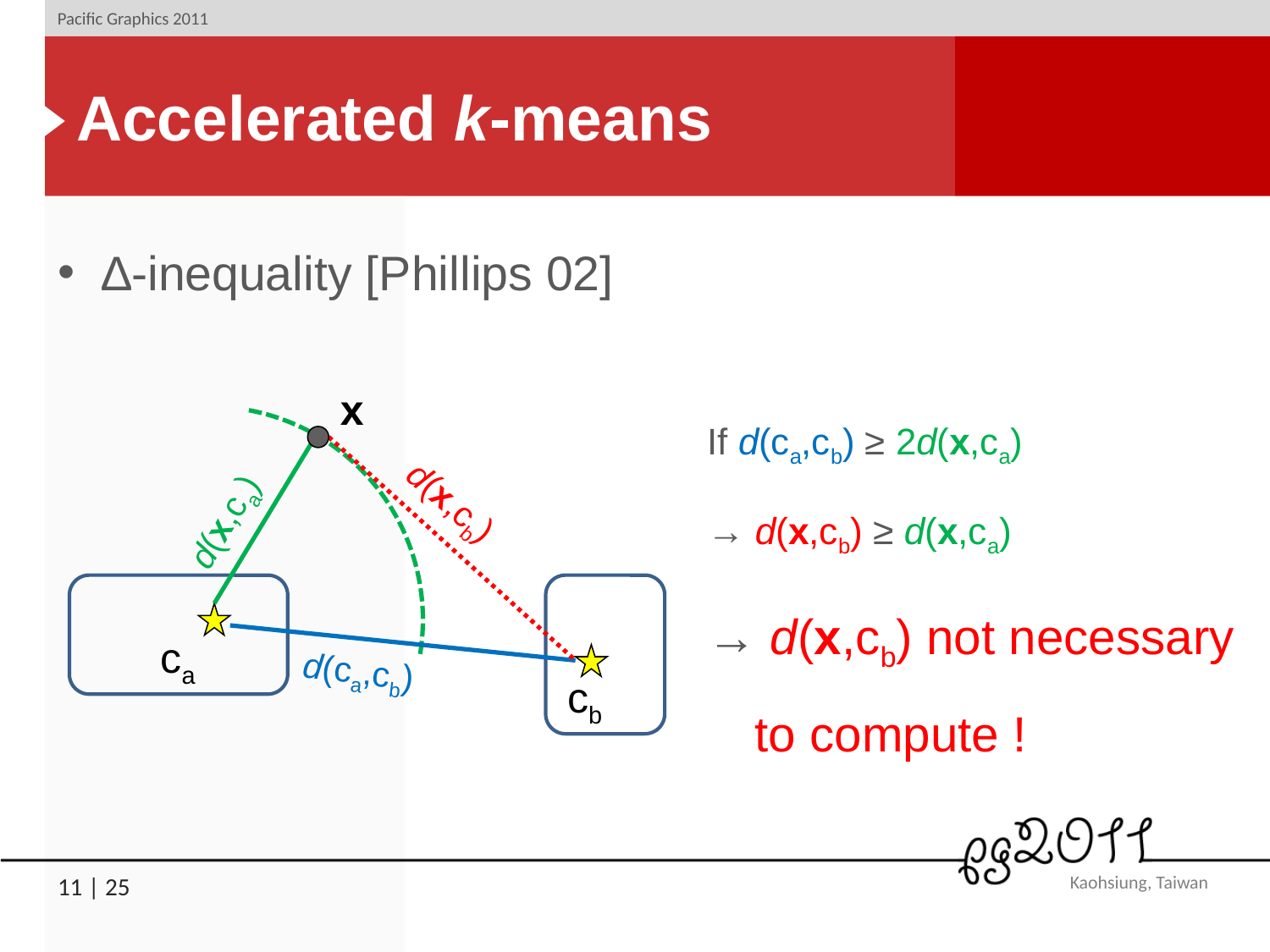

# Accelerated k-means
∆-inequality [Phillips 02]

x
If d(ca,cb) ≥ 2d(x,ca)
d(x,ca)

d(x,cb)
→ d(x,cb) ≥ d(x,ca)
→ d(x,cb) not necessary to compute !

ca
d(ca,cb)

cb